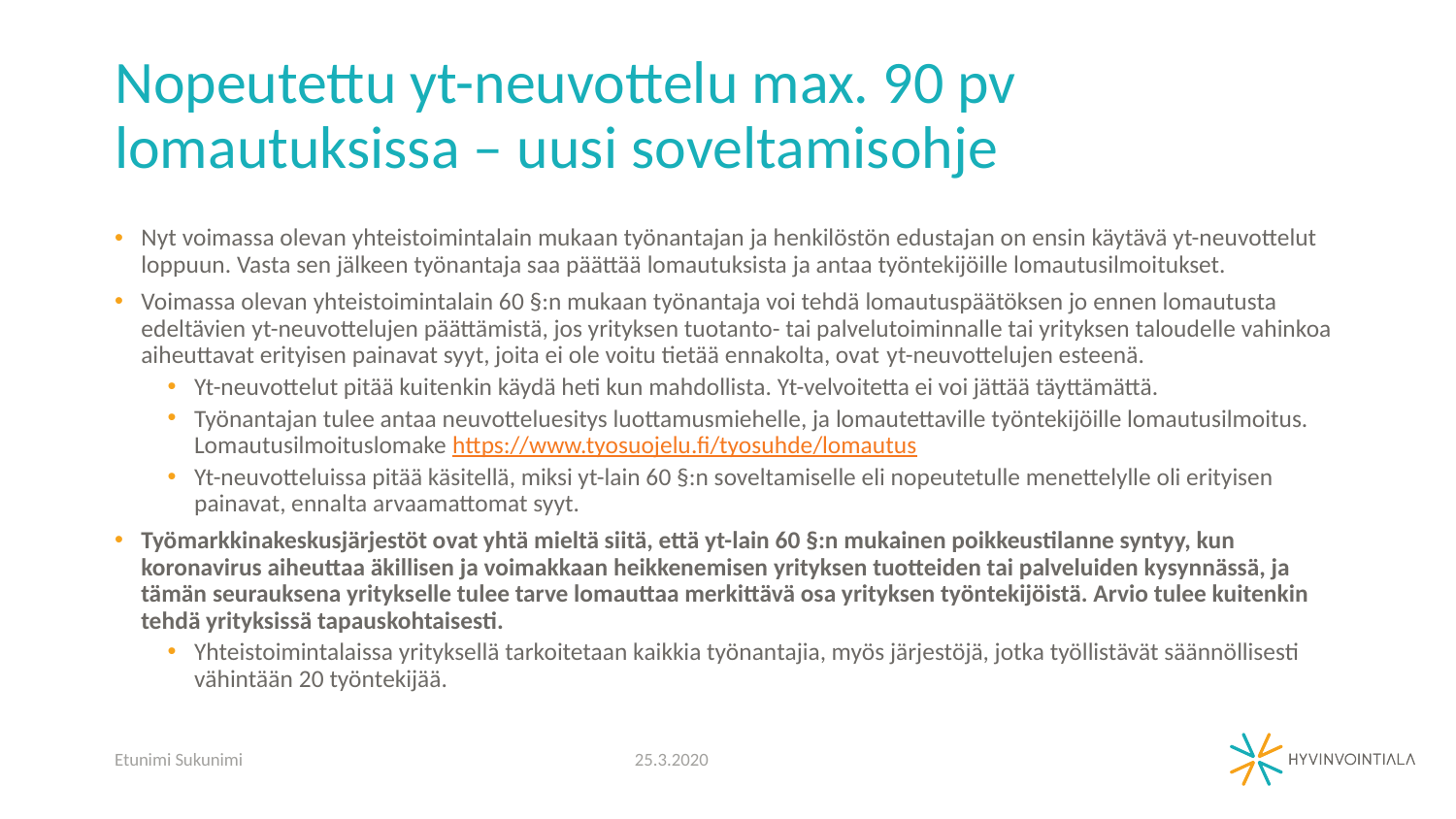

# Nopeutettu yt-neuvottelu max. 90 pv lomautuksissa – uusi soveltamisohje
Nyt voimassa olevan yhteistoimintalain mukaan työnantajan ja henkilöstön edustajan on ensin käytävä yt-neuvottelut loppuun. Vasta sen jälkeen työnantaja saa päättää lomautuksista ja antaa työntekijöille lomautusilmoitukset.
Voimassa olevan yhteistoimintalain 60 §:n mukaan työnantaja voi tehdä lomautuspäätöksen jo ennen lomautusta edeltävien yt-neuvottelujen päättämistä, jos yrityksen tuotanto- tai palvelutoiminnalle tai yrityksen taloudelle vahinkoa aiheuttavat erityisen painavat syyt, joita ei ole voitu tietää ennakolta, ovat yt-neuvottelujen esteenä.
Yt-neuvottelut pitää kuitenkin käydä heti kun mahdollista. Yt-velvoitetta ei voi jättää täyttämättä.
Työnantajan tulee antaa neuvotteluesitys luottamusmiehelle, ja lomautettaville työntekijöille lomautusilmoitus. Lomautusilmoituslomake https://www.tyosuojelu.fi/tyosuhde/lomautus
Yt-neuvotteluissa pitää käsitellä, miksi yt-lain 60 §:n soveltamiselle eli nopeutetulle menettelylle oli erityisen painavat, ennalta arvaamattomat syyt.
Työmarkkinakeskusjärjestöt ovat yhtä mieltä siitä, että yt-lain 60 §:n mukainen poikkeustilanne syntyy, kun koronavirus aiheuttaa äkillisen ja voimakkaan heikkenemisen yrityksen tuotteiden tai palveluiden kysynnässä, ja tämän seurauksena yritykselle tulee tarve lomauttaa merkittävä osa yrityksen työntekijöistä. Arvio tulee kuitenkin tehdä yrityksissä tapauskohtaisesti.
Yhteistoimintalaissa yrityksellä tarkoitetaan kaikkia työnantajia, myös järjestöjä, jotka työllistävät säännöllisesti vähintään 20 työntekijää.

Etunimi Sukunimi
25.3.2020